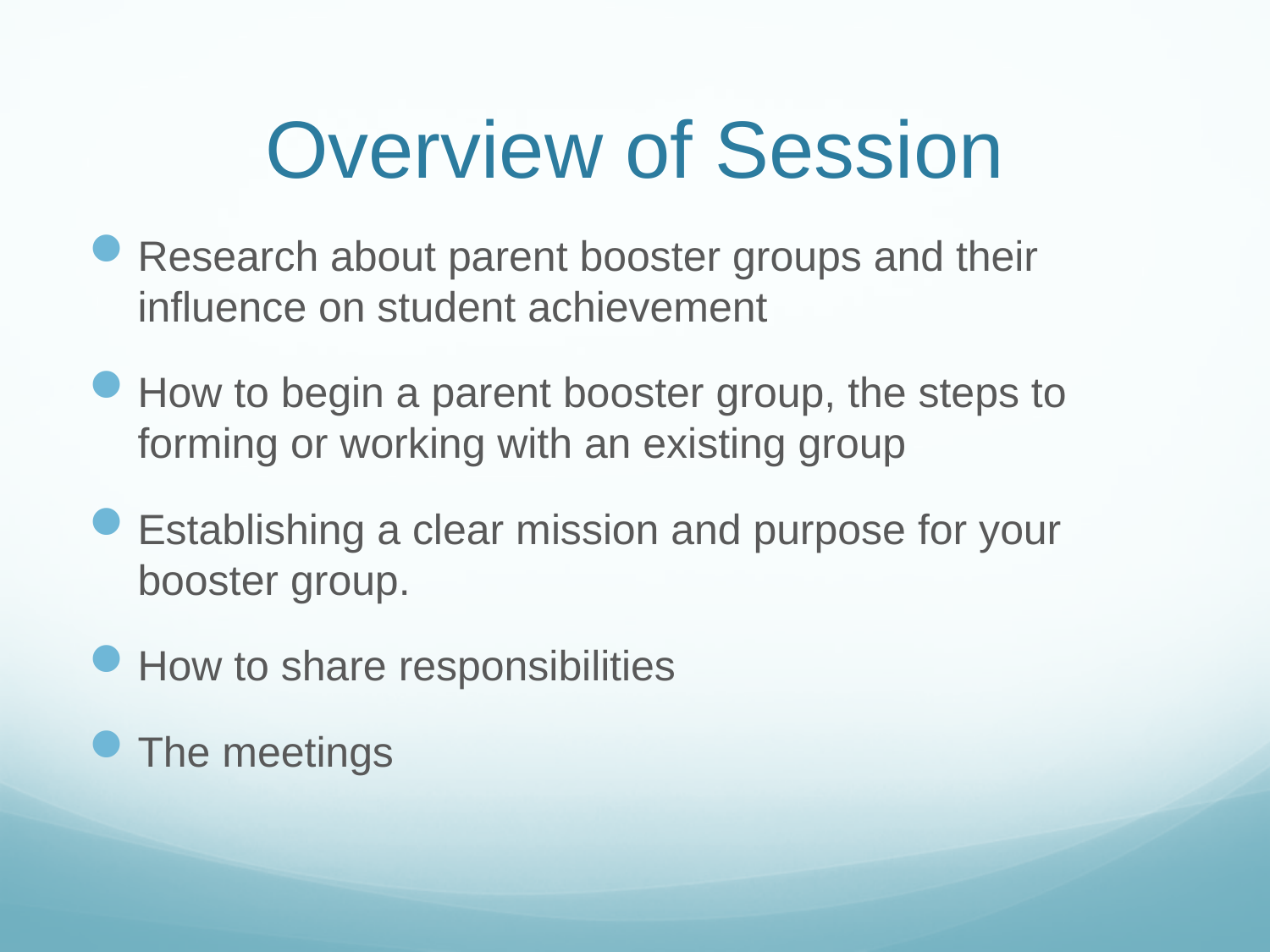

# Overview of Session
Research about parent booster groups and their influence on student achievement
How to begin a parent booster group, the steps to forming or working with an existing group
Establishing a clear mission and purpose for your booster group.
How to share responsibilities
The meetings